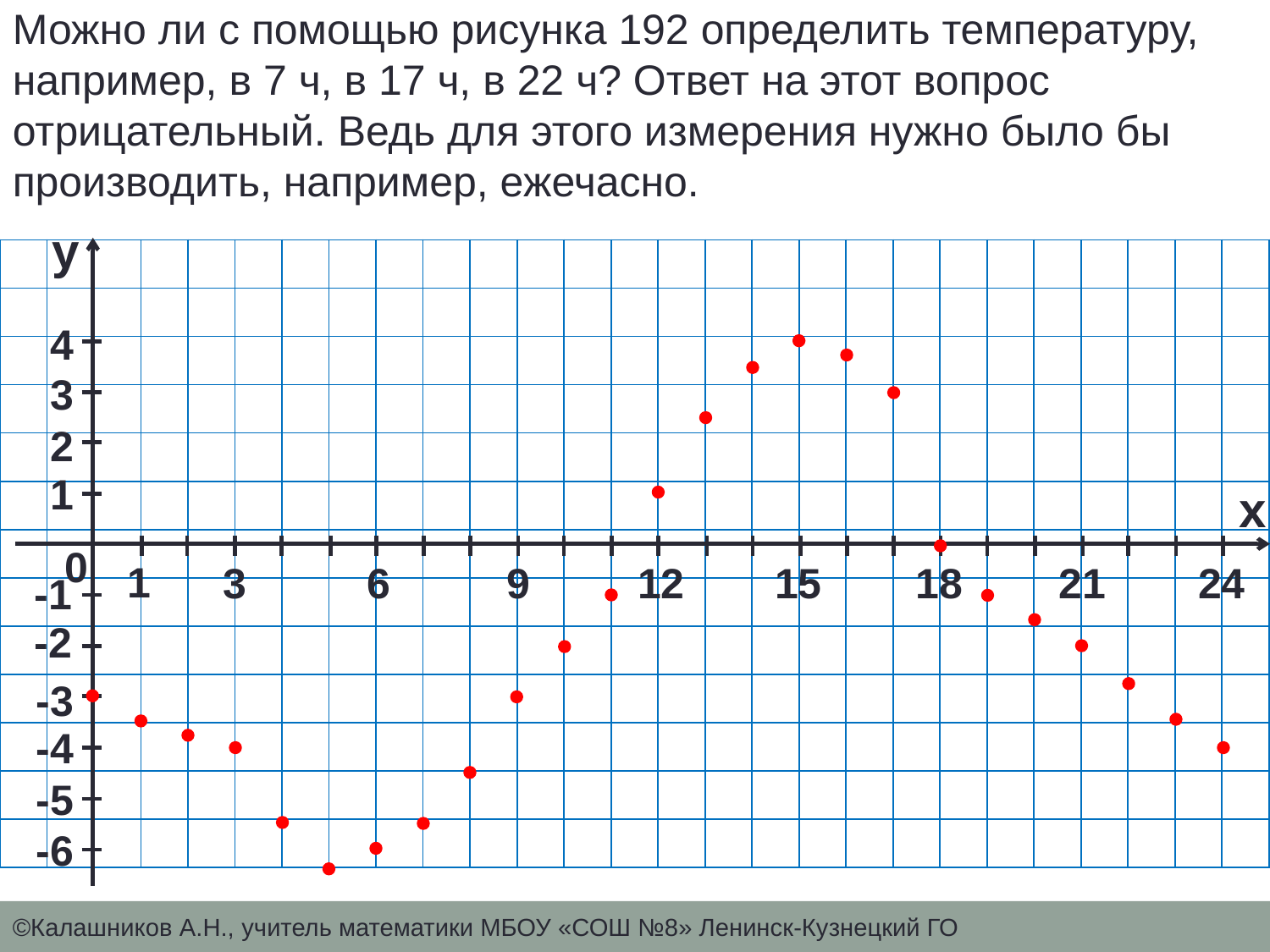

Можно ли с помощью рисунка 192 определить температуру, например, в 7 ч, в 17 ч, в 22 ч? Ответ на этот вопрос отрицательный. Ведь для этого измерения нужно было бы производить, например, ежечасно.